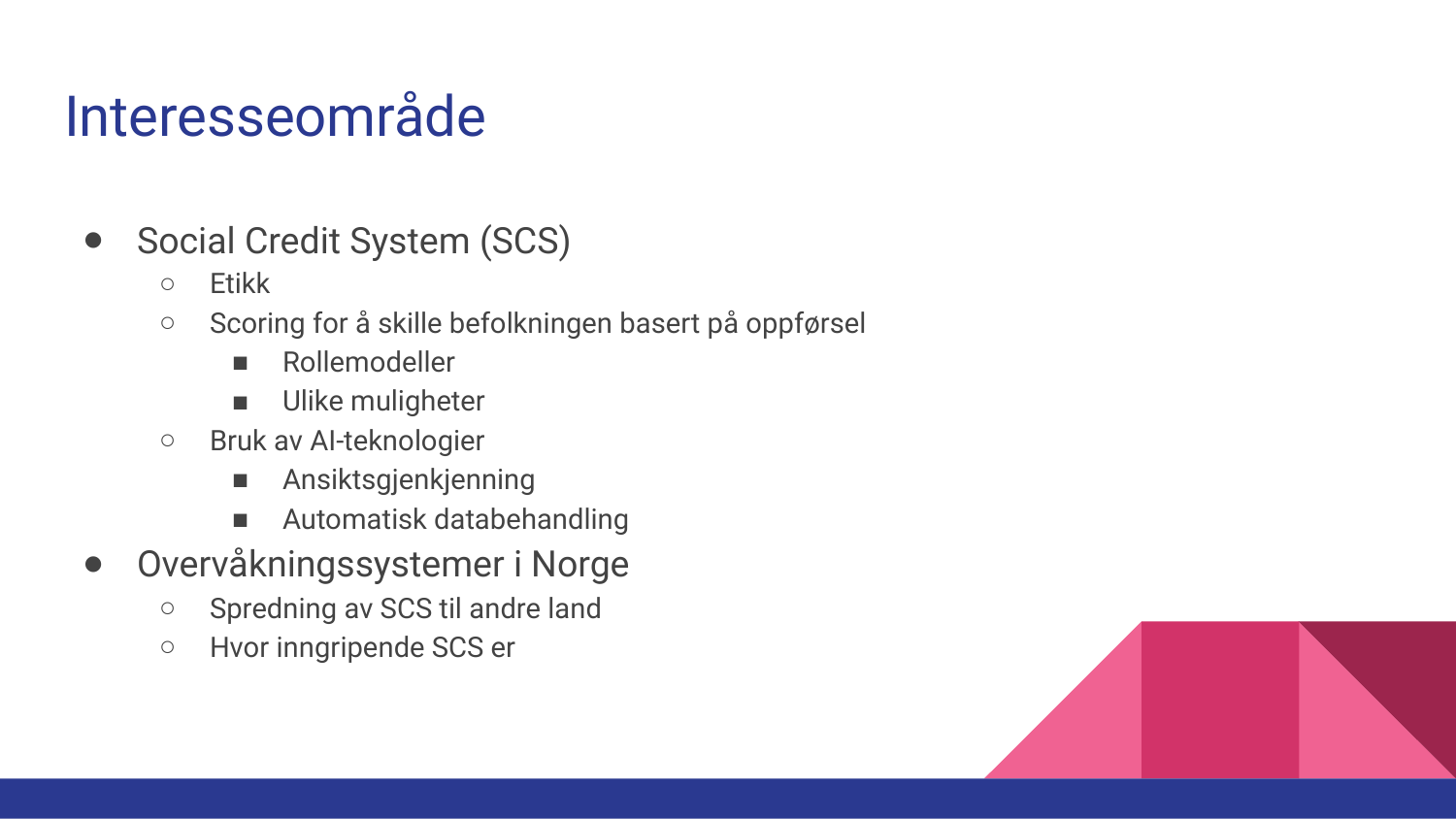

# Interesseområde
Social Credit System (SCS)
Etikk
Scoring for å skille befolkningen basert på oppførsel
Rollemodeller
Ulike muligheter
Bruk av AI-teknologier
Ansiktsgjenkjenning
Automatisk databehandling
Overvåkningssystemer i Norge
Spredning av SCS til andre land
Hvor inngripende SCS er